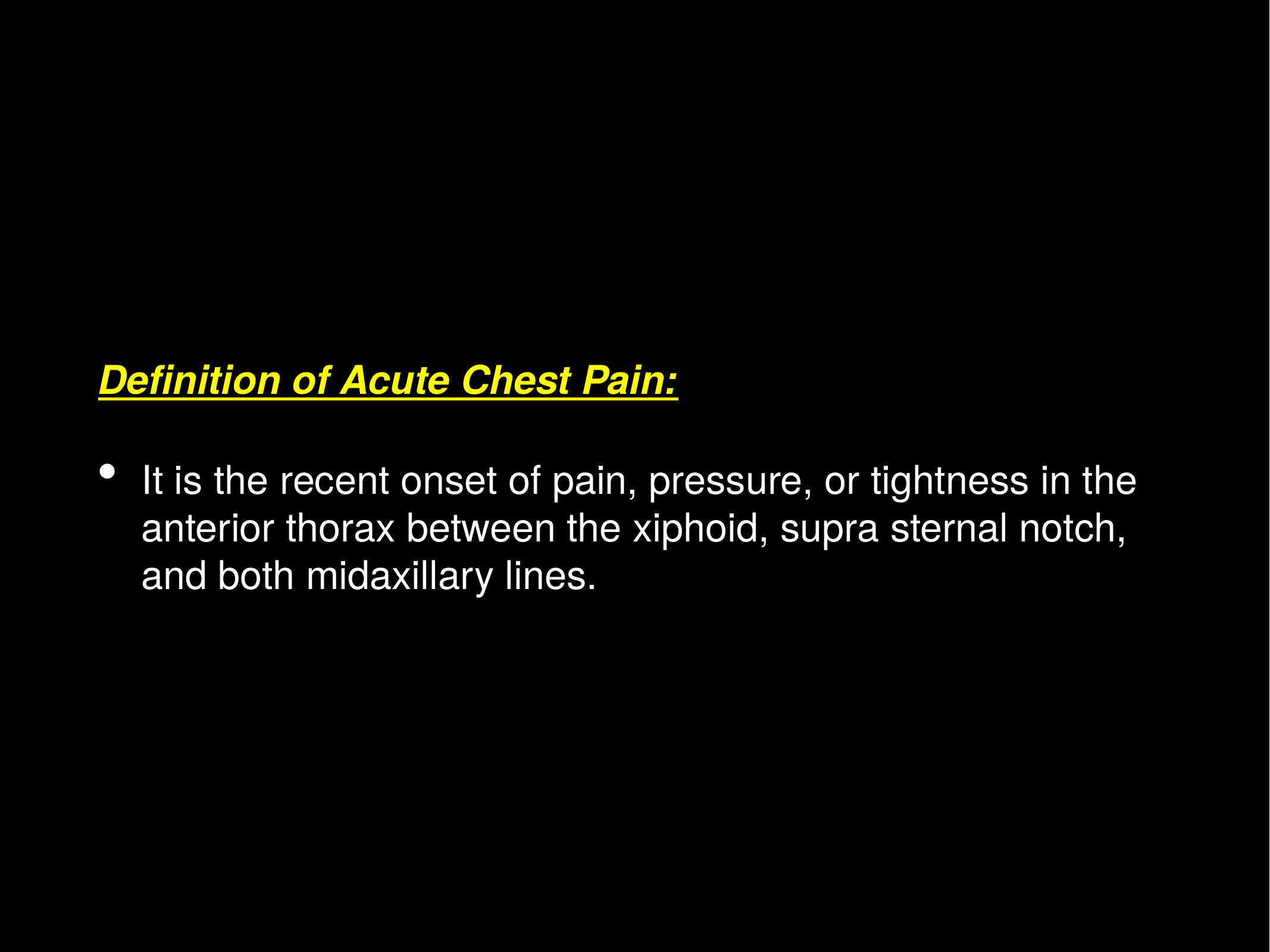

Definition of Acute Chest Pain:
It is the recent onset of pain, pressure, or tightness in the anterior thorax between the xiphoid, supra sternal notch, and both midaxillary lines.